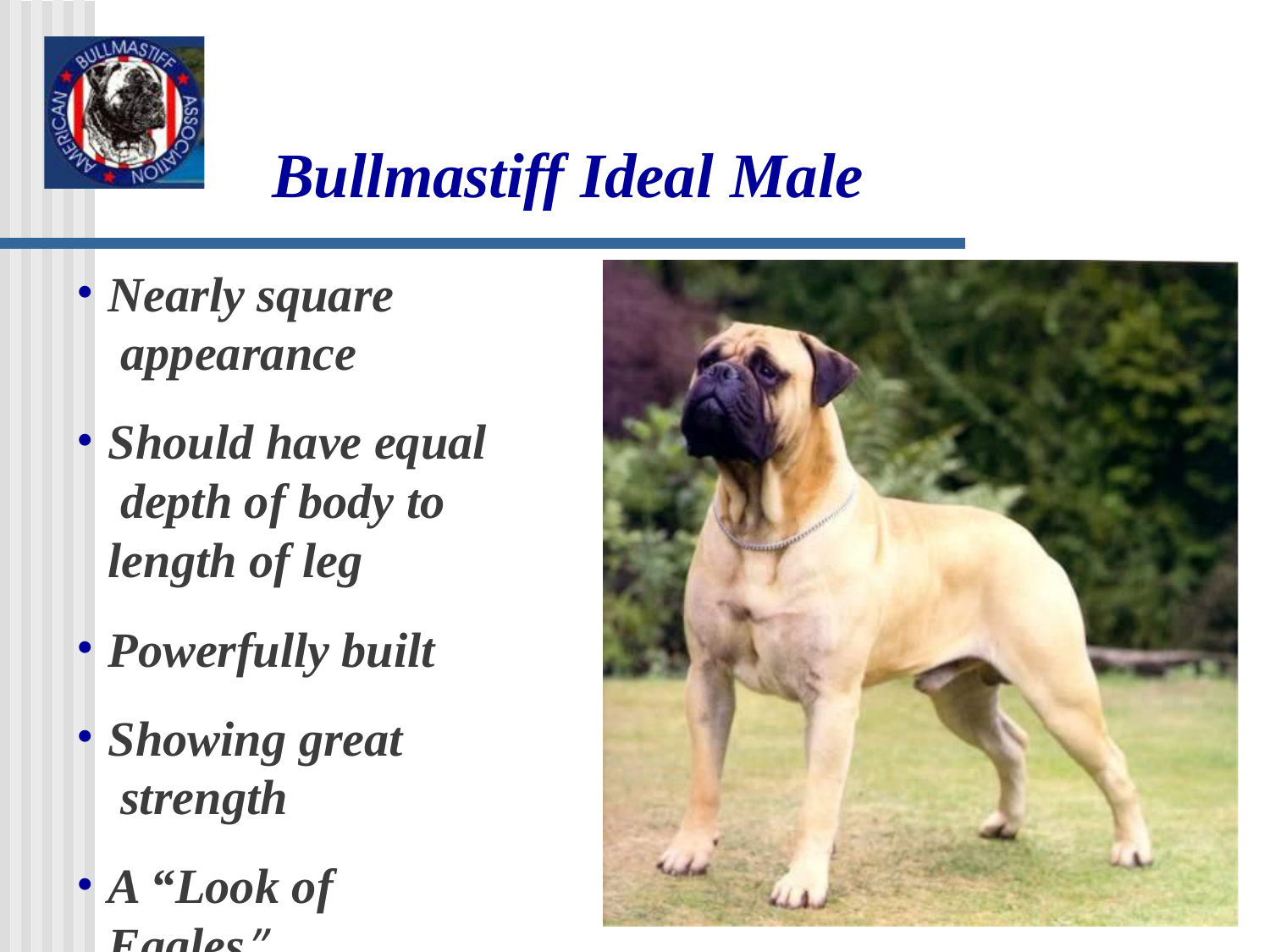

# Bullmastiff Ideal Male

Nearly square  appearance
Should have equal  depth of body to  length of leg
Powerfully built
Showing great  strength
A “Look of Eagles”